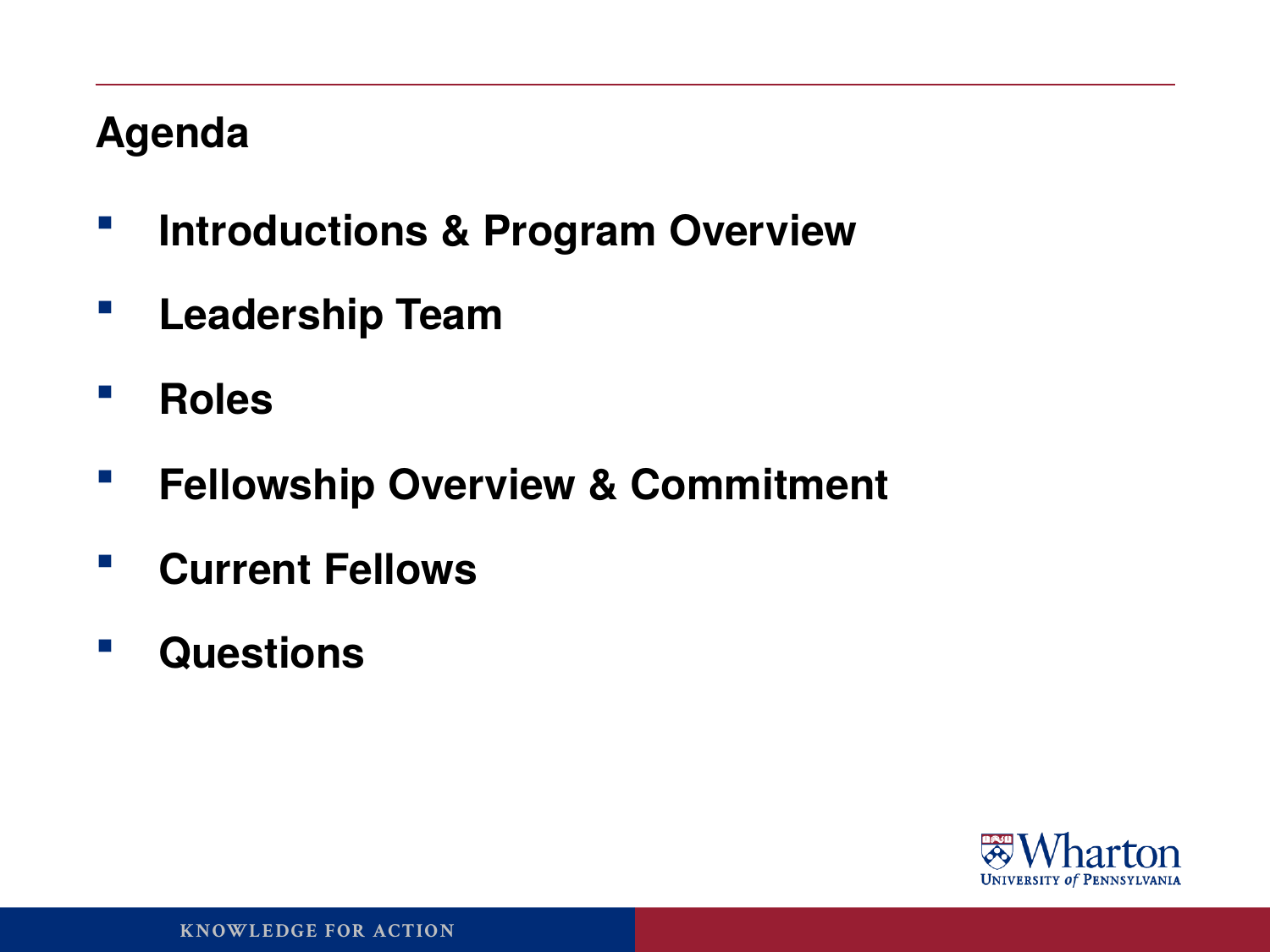

# Agenda
Introductions & Program Overview
Leadership Team
Roles
Fellowship Overview & Commitment
Current Fellows
Questions